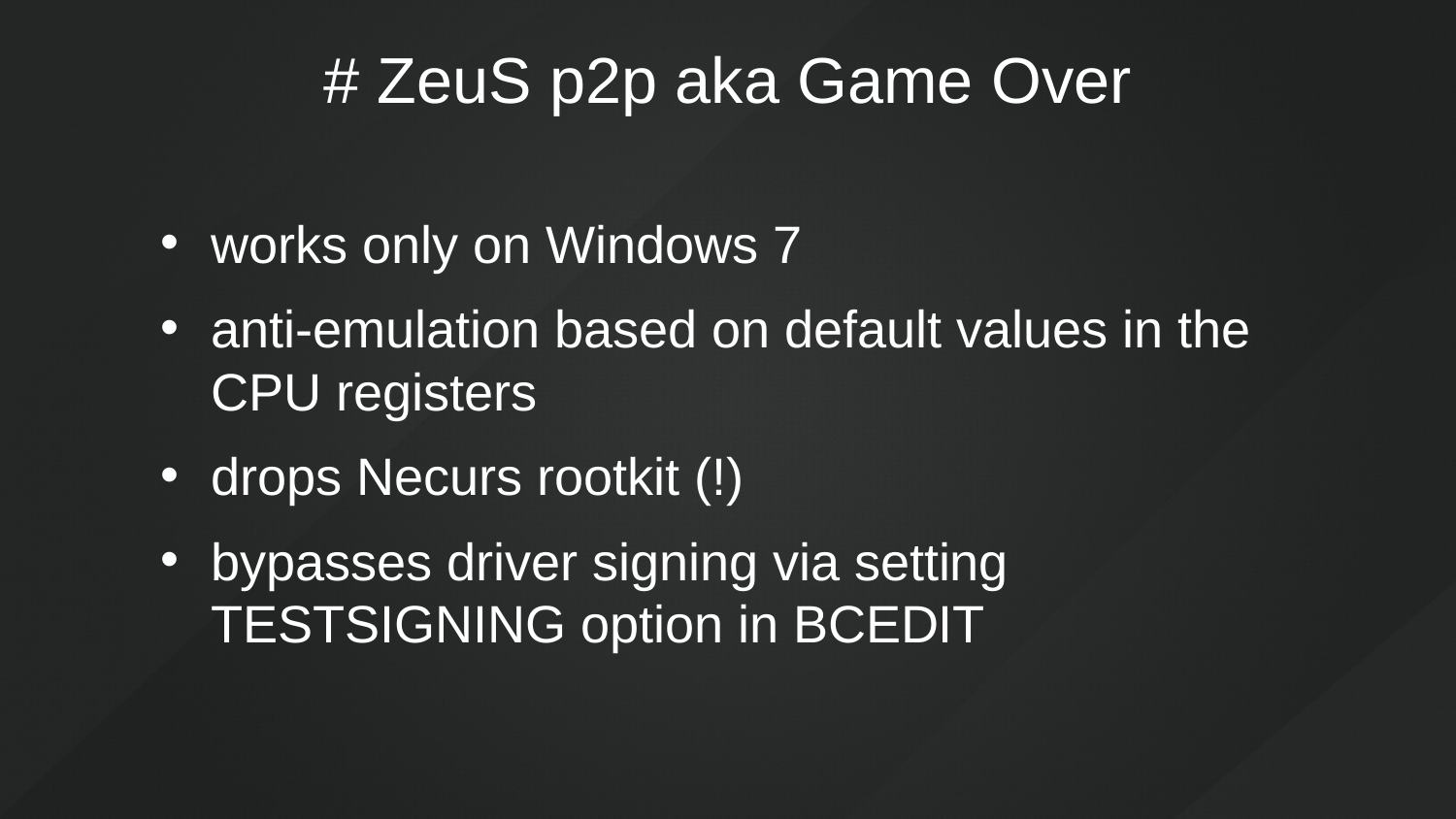

# # ZeuS p2p aka Game Over
works only on Windows 7
anti-emulation based on default values in the CPU registers
drops Necurs rootkit (!)
bypasses driver signing via setting TESTSIGNING option in BCEDIT